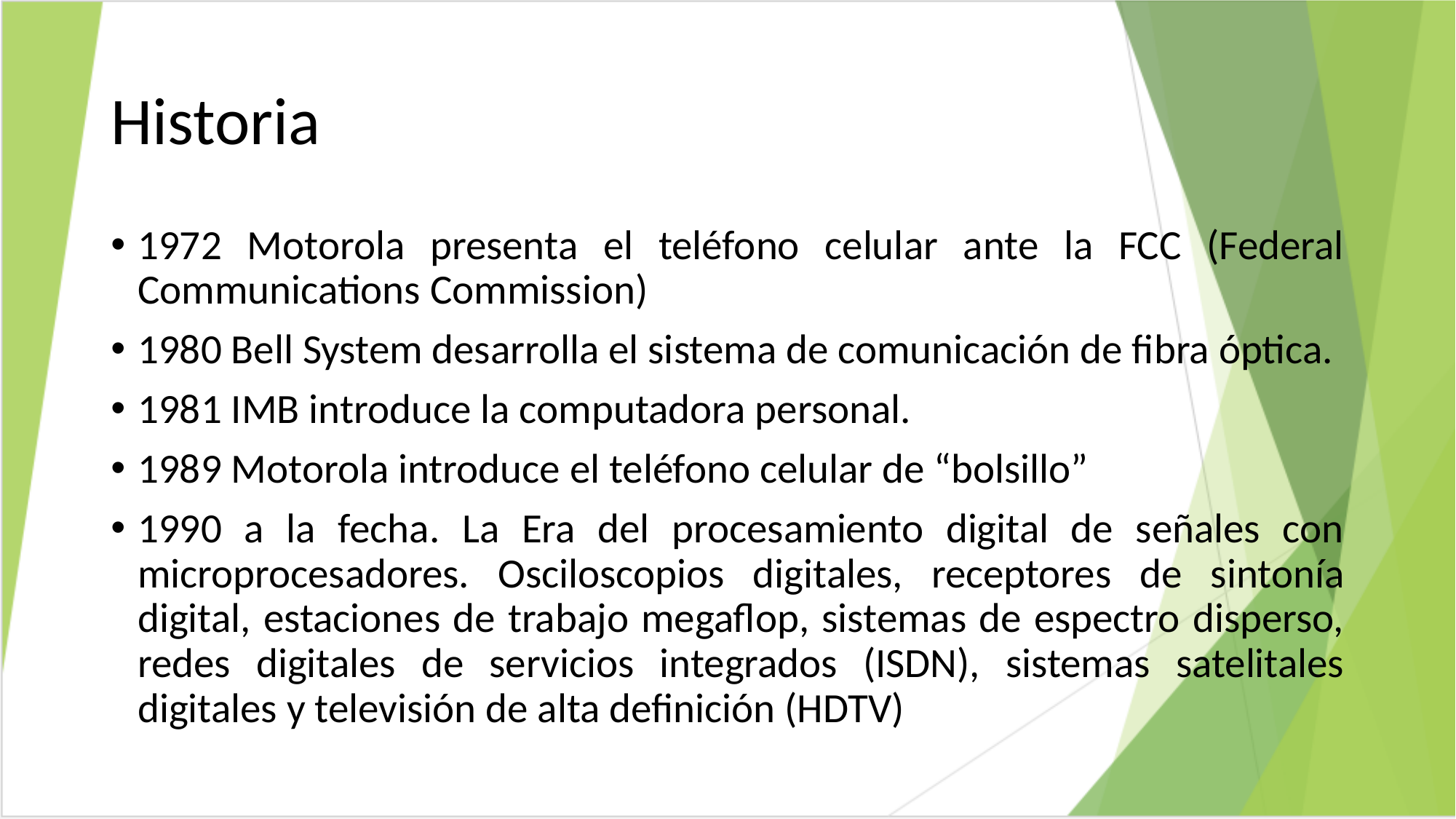

# Historia
1972 Motorola presenta el teléfono celular ante la FCC (Federal Communications Commission)
1980 Bell System desarrolla el sistema de comunicación de fibra óptica.
1981 IMB introduce la computadora personal.
1989 Motorola introduce el teléfono celular de “bolsillo”
1990 a la fecha. La Era del procesamiento digital de señales con microprocesadores. Osciloscopios digitales, receptores de sintonía digital, estaciones de trabajo megaflop, sistemas de espectro disperso, redes digitales de servicios integrados (ISDN), sistemas satelitales digitales y televisión de alta definición (HDTV)